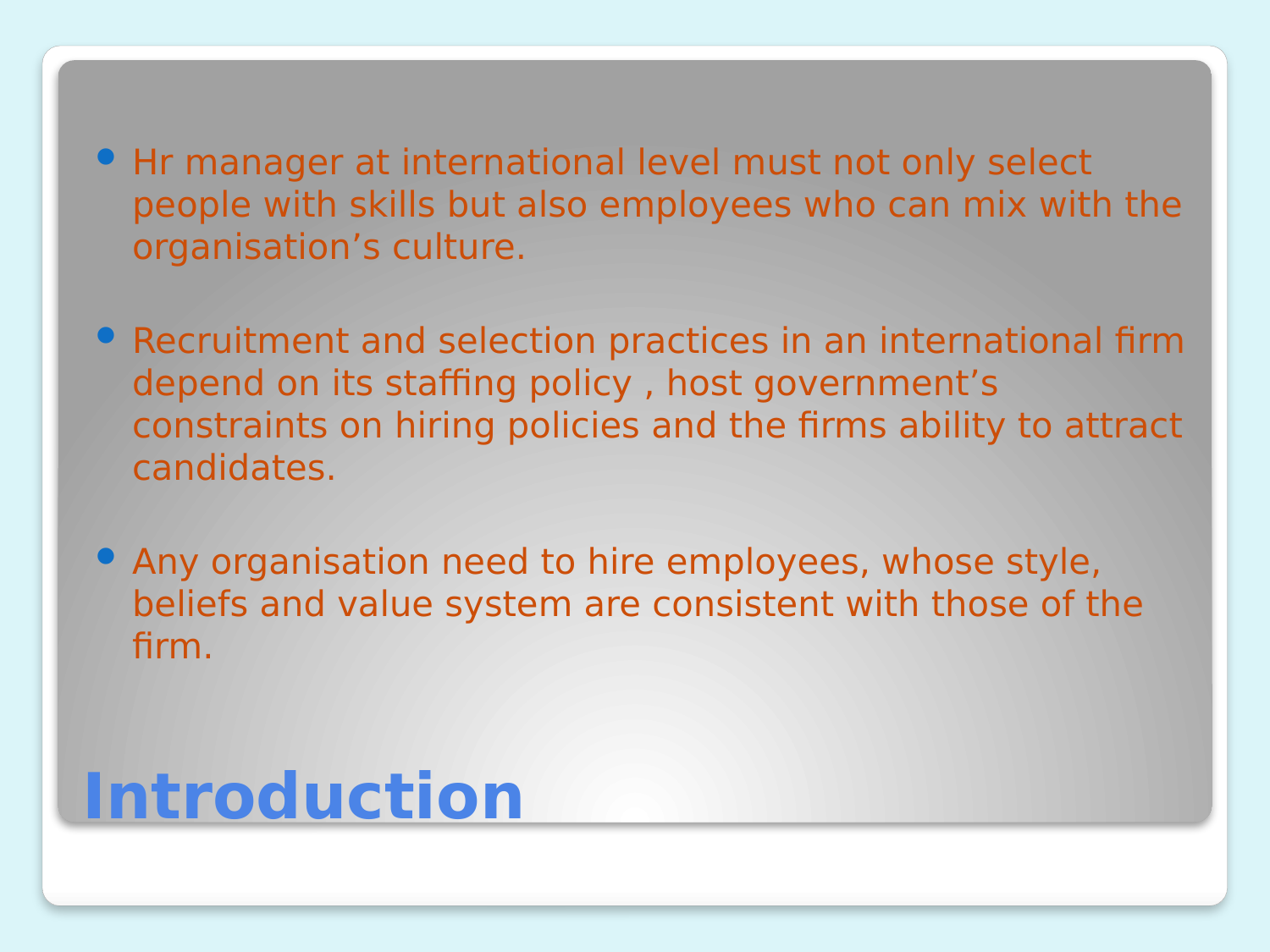

Hr manager at international level must not only select people with skills but also employees who can mix with the organisation’s culture.

Recruitment and selection practices in an international firm depend on its staffing policy , host government’s constraints on hiring policies and the firms ability to attract candidates.

Any organisation need to hire employees, whose style, beliefs and value system are consistent with those of the firm.

# Introduction